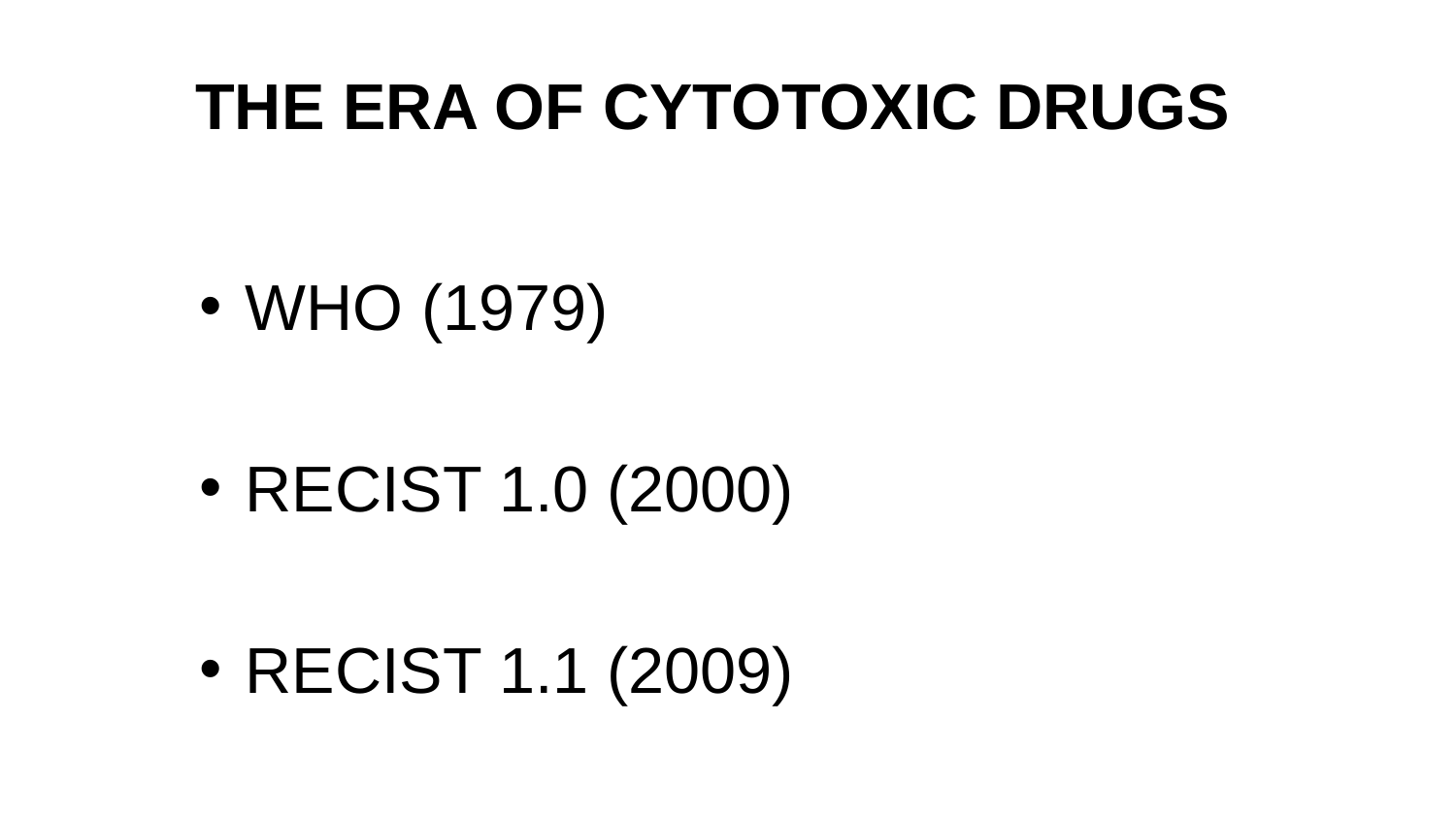

THE ERA OF CYTOTOXIC DRUGS
WHO (1979)

RECIST 1.0 (2000)

RECIST 1.1 (2009)